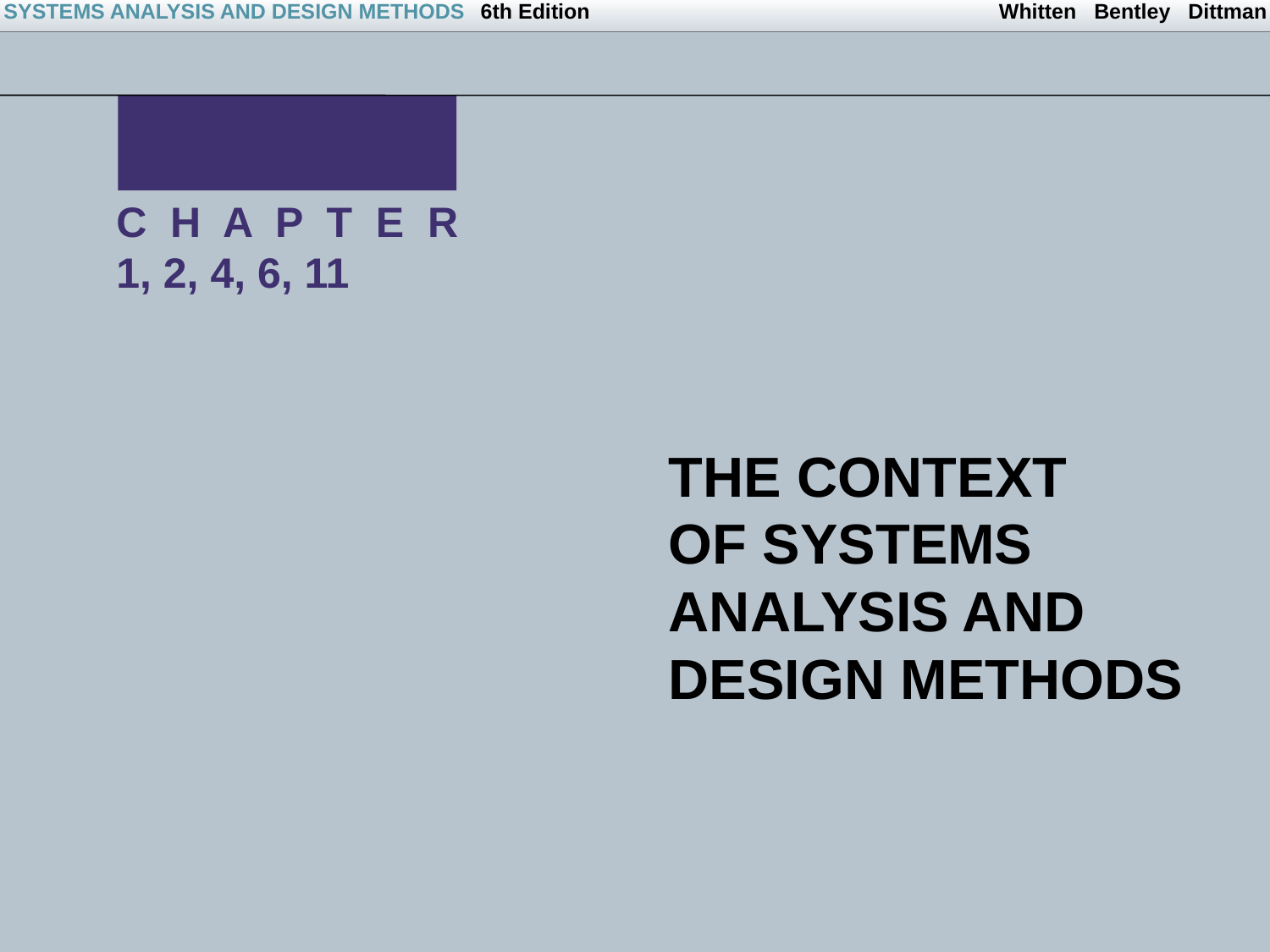

C  H  A  P  T  E  R
1, 2, 4, 6, 11
THE CONTEXT
OF SYSTEMS ANALYSIS AND DESIGN METHODS